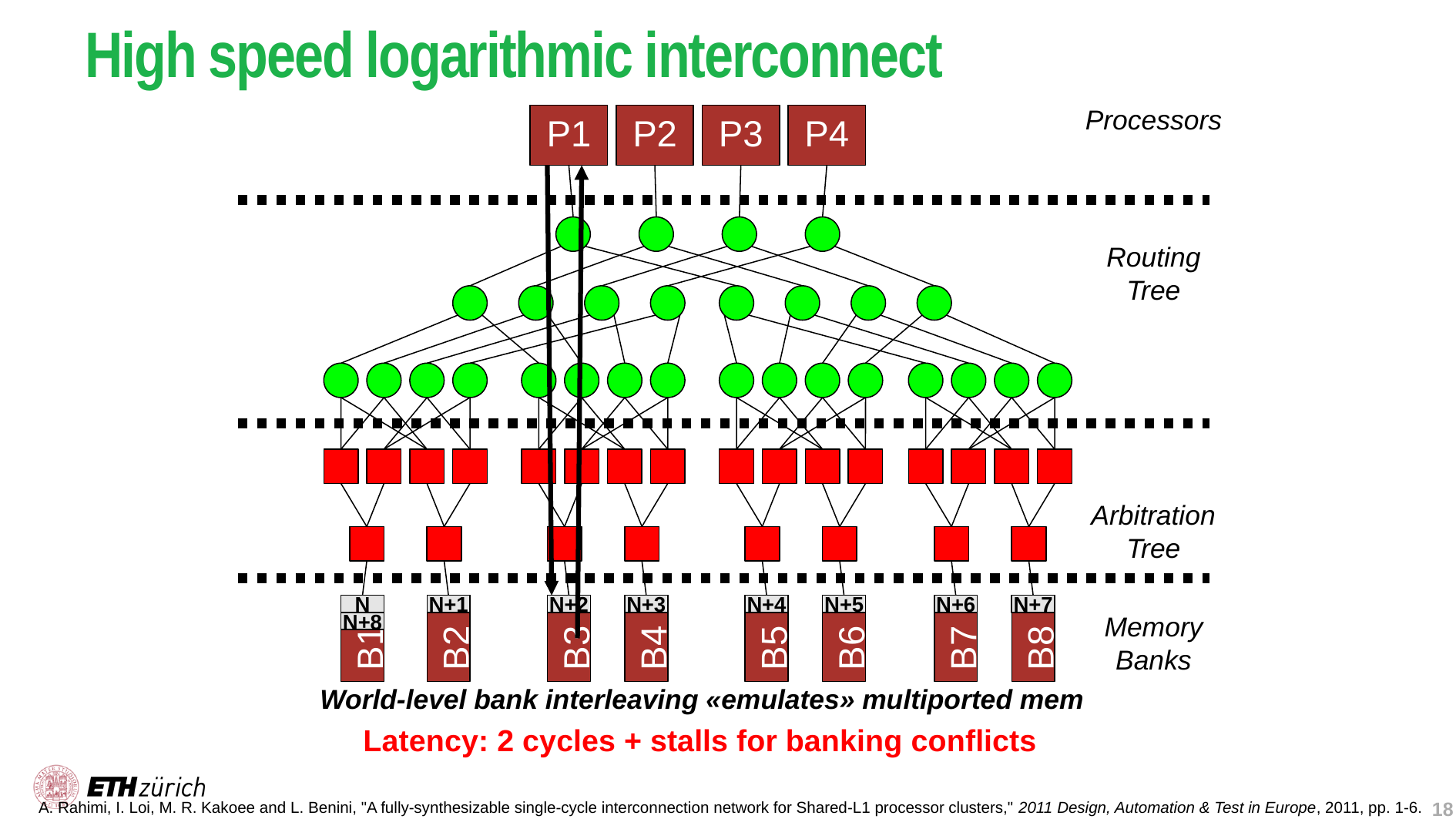

# High speed logarithmic interconnect
Processors
P1
P2
P3
P4

Routing Tree

Arbitration Tree

N+1
N
N+2
N+3
N+4
N+5
N+6
N+7
Memory Banks
N+8
B1
B2
B3
B4
B5
B6
B7
B8
World-level bank interleaving «emulates» multiported mem
Latency: 2 cycles + stalls for banking conflicts
A. Rahimi, I. Loi, M. R. Kakoee and L. Benini, "A fully-synthesizable single-cycle interconnection network for Shared-L1 processor clusters," 2011 Design, Automation & Test in Europe, 2011, pp. 1-6.
18